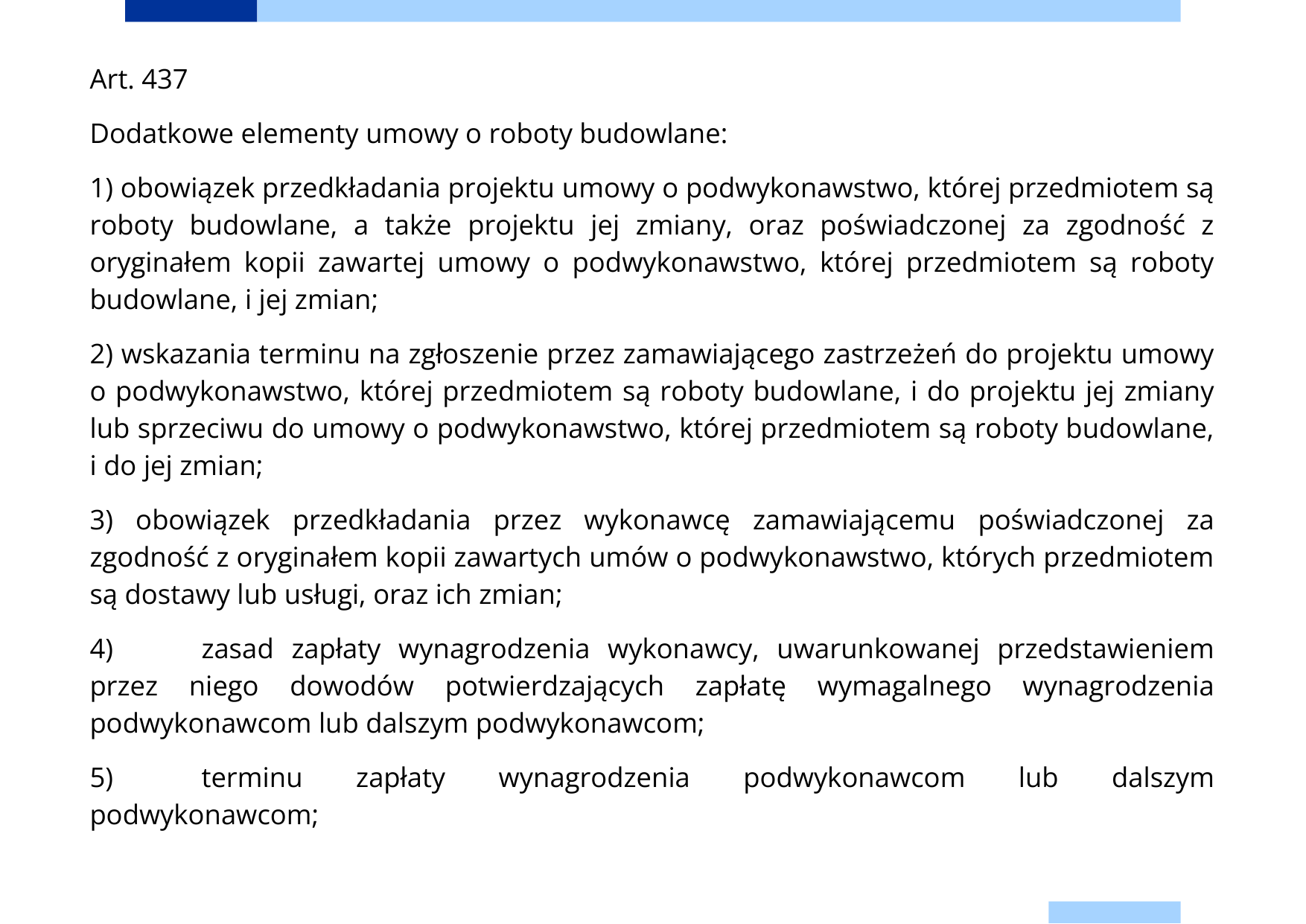

Art. 437
Dodatkowe elementy umowy o roboty budowlane:
1) obowiązek przedkładania projektu umowy o podwykonawstwo, której przedmiotem są roboty budowlane, a także projektu jej zmiany, oraz poświadczonej za zgodność z oryginałem kopii zawartej umowy o podwykonawstwo, której przedmiotem są roboty budowlane, i jej zmian;
2) wskazania terminu na zgłoszenie przez zamawiającego zastrzeżeń do projektu umowy o podwykonawstwo, której przedmiotem są roboty budowlane, i do projektu jej zmiany lub sprzeciwu do umowy o podwykonawstwo, której przedmiotem są roboty budowlane, i do jej zmian;
3) obowiązek przedkładania przez wykonawcę zamawiającemu poświadczonej za zgodność z oryginałem kopii zawartych umów o podwykonawstwo, których przedmiotem są dostawy lub usługi, oraz ich zmian;
4)	zasad zapłaty wynagrodzenia wykonawcy, uwarunkowanej przedstawieniem przez niego dowodów potwierdzających zapłatę wymagalnego wynagrodzenia podwykonawcom lub dalszym podwykonawcom;
5)	terminu zapłaty wynagrodzenia podwykonawcom lub dalszym podwykonawcom;